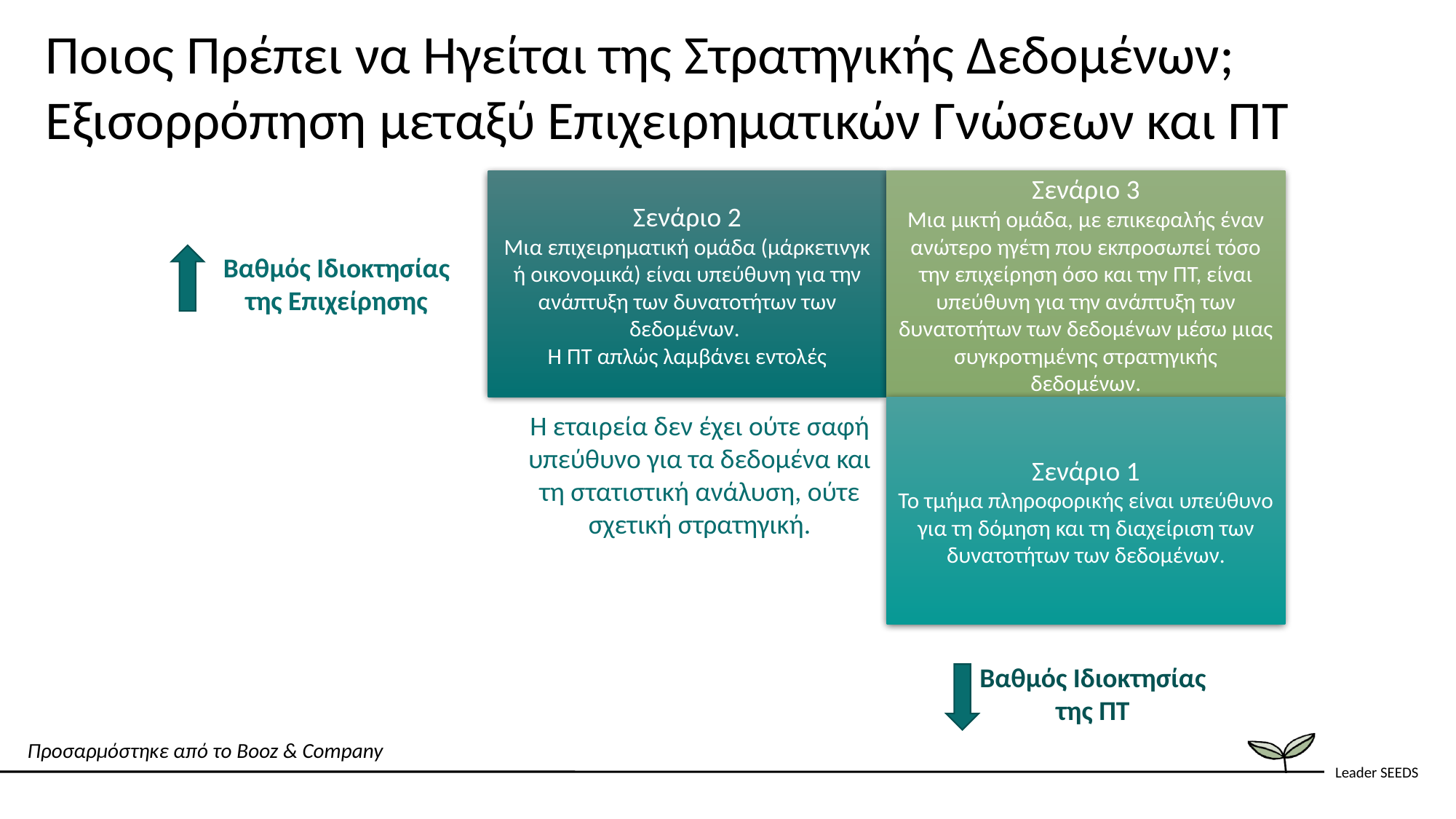

Ποιος Πρέπει να Ηγείται της Στρατηγικής Δεδομένων; Εξισορρόπηση μεταξύ Επιχειρηματικών Γνώσεων και ΠΤ
Σενάριο 2
Μια επιχειρηματική ομάδα (μάρκετινγκ ή οικονομικά) είναι υπεύθυνη για την ανάπτυξη των δυνατοτήτων των δεδομένων.
Η ΠΤ απλώς λαμβάνει εντολές
Σενάριο 3
Μια μικτή ομάδα, με επικεφαλής έναν ανώτερο ηγέτη που εκπροσωπεί τόσο την επιχείρηση όσο και την ΠΤ, είναι υπεύθυνη για την ανάπτυξη των δυνατοτήτων των δεδομένων μέσω μιας συγκροτημένης στρατηγικής δεδομένων.

Βαθμός Ιδιοκτησίας της Επιχείρησης
Σενάριο 1
Το τμήμα πληροφορικής είναι υπεύθυνο για τη δόμηση και τη διαχείριση των δυνατοτήτων των δεδομένων.
Η εταιρεία δεν έχει ούτε σαφή υπεύθυνο για τα δεδομένα και τη στατιστική ανάλυση, ούτε σχετική στρατηγική.
Βαθμός Ιδιοκτησίας της ΠΤ

Προσαρμόστηκε από το Booz & Company